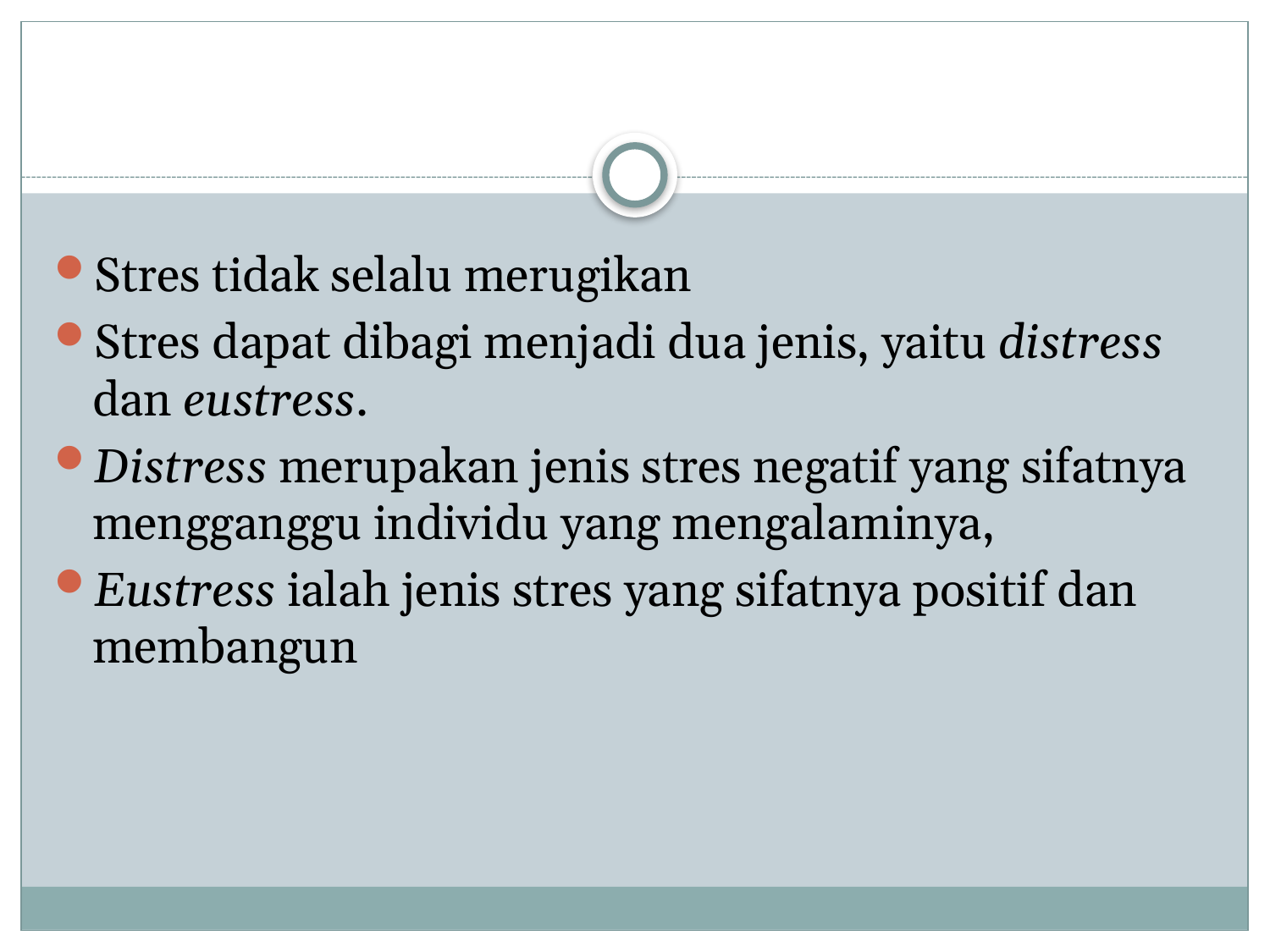

#
Stres tidak selalu merugikan
Stres dapat dibagi menjadi dua jenis, yaitu distress dan eustress.
Distress merupakan jenis stres negatif yang sifatnya mengganggu individu yang mengalaminya,
Eustress ialah jenis stres yang sifatnya positif dan membangun